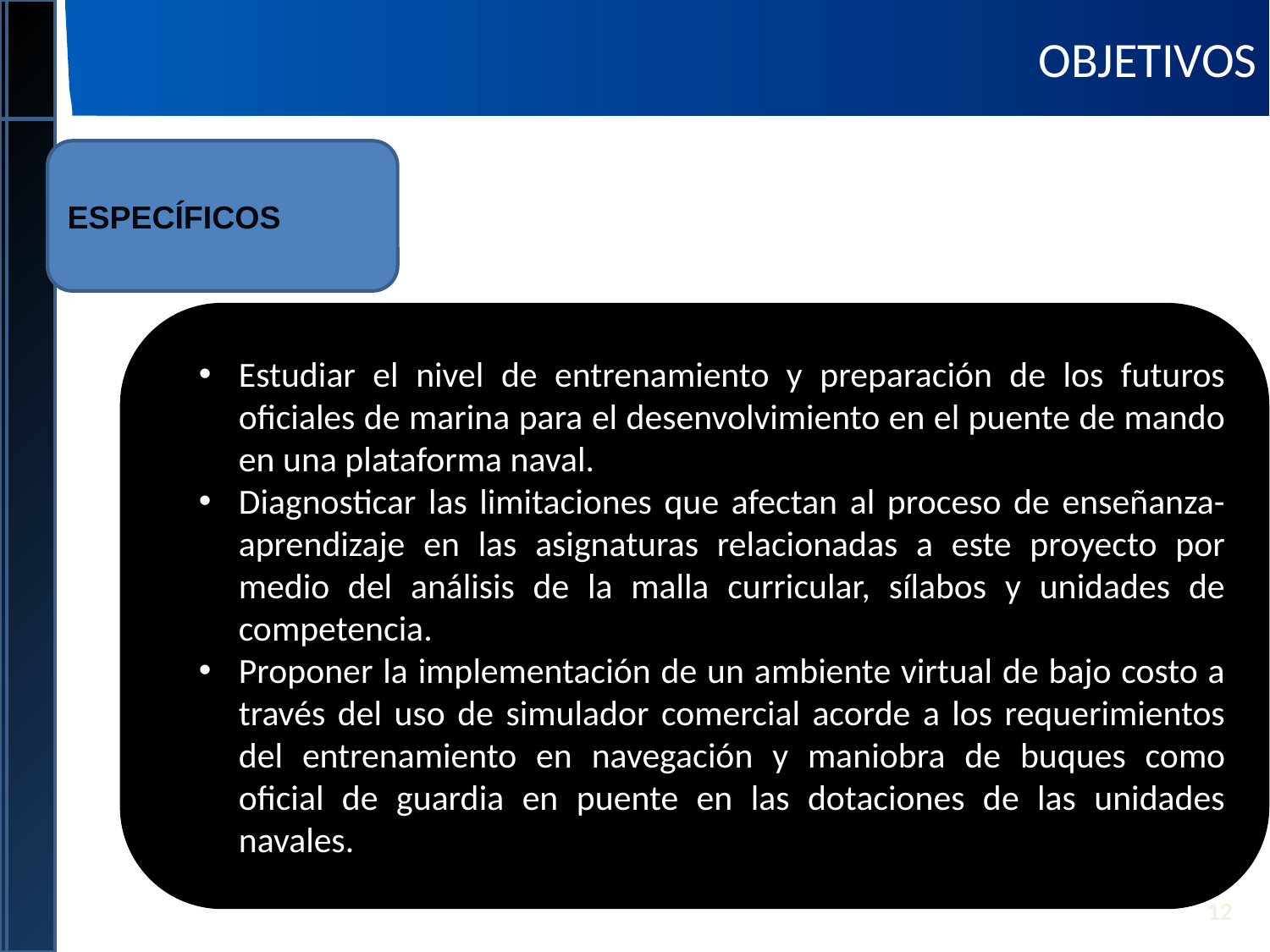

OBJETIVOS

MARCO JURÍDICO
ESPECÍFICOS
Estudiar el nivel de entrenamiento y preparación de los futuros oficiales de marina para el desenvolvimiento en el puente de mando en una plataforma naval.
Diagnosticar las limitaciones que afectan al proceso de enseñanza-aprendizaje en las asignaturas relacionadas a este proyecto por medio del análisis de la malla curricular, sílabos y unidades de competencia.
Proponer la implementación de un ambiente virtual de bajo costo a través del uso de simulador comercial acorde a los requerimientos del entrenamiento en navegación y maniobra de buques como oficial de guardia en puente en las dotaciones de las unidades navales.
12